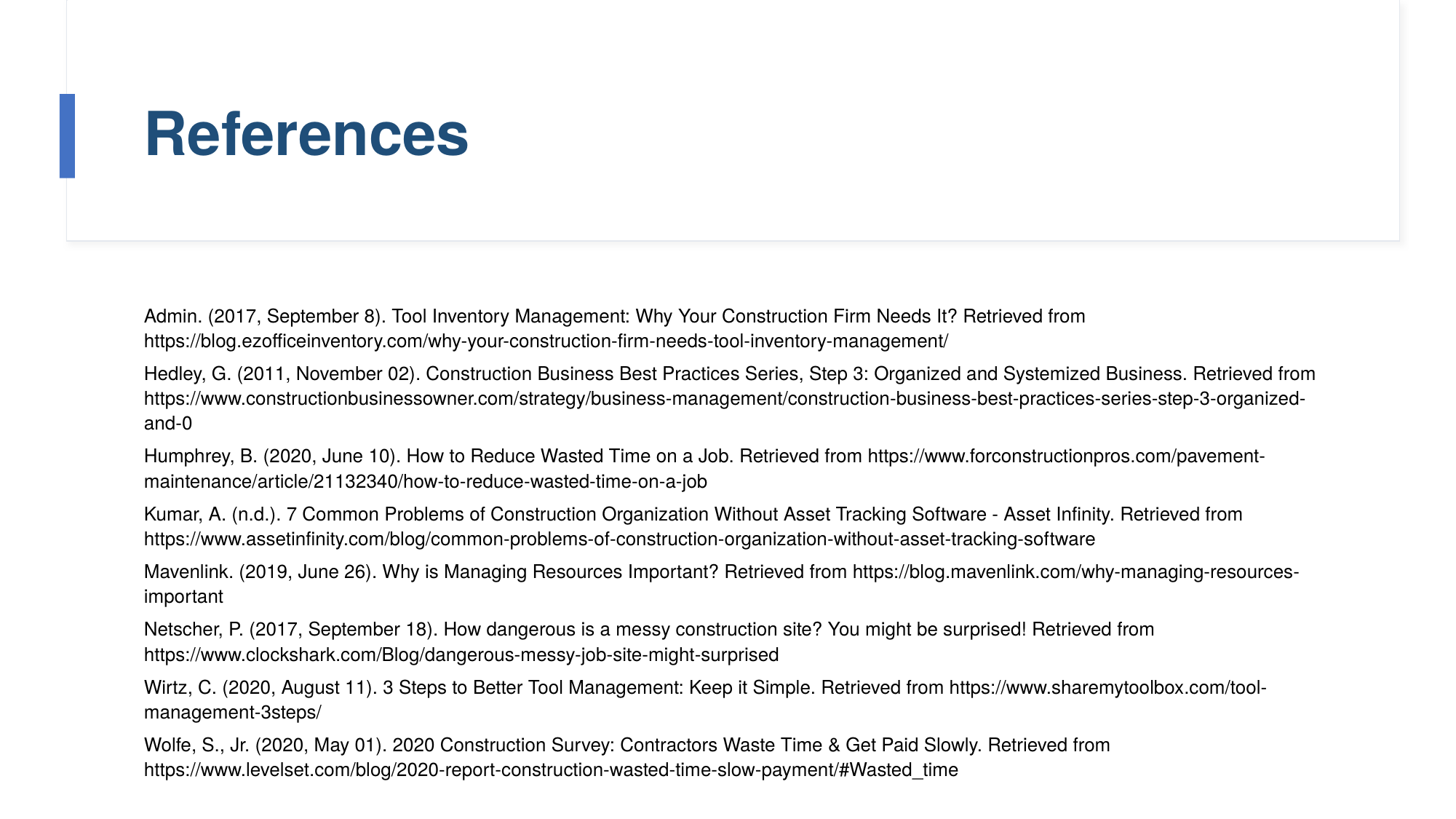

# References
Admin. (2017, September 8). Tool Inventory Management: Why Your Construction Firm Needs It? Retrieved from https://blog.ezofficeinventory.com/why-your-construction-firm-needs-tool-inventory-management/
Hedley, G. (2011, November 02). Construction Business Best Practices Series, Step 3: Organized and Systemized Business. Retrieved from https://www.constructionbusinessowner.com/strategy/business-management/construction-business-best-practices-series-step-3-organized-and-0
Humphrey, B. (2020, June 10). How to Reduce Wasted Time on a Job. Retrieved from https://www.forconstructionpros.com/pavement-maintenance/article/21132340/how-to-reduce-wasted-time-on-a-job
Kumar, A. (n.d.). 7 Common Problems of Construction Organization Without Asset Tracking Software - Asset Infinity. Retrieved from https://www.assetinfinity.com/blog/common-problems-of-construction-organization-without-asset-tracking-software
Mavenlink. (2019, June 26). Why is Managing Resources Important? Retrieved from https://blog.mavenlink.com/why-managing-resources-important
Netscher, P. (2017, September 18). How dangerous is a messy construction site? You might be surprised! Retrieved from https://www.clockshark.com/Blog/dangerous-messy-job-site-might-surprised
Wirtz, C. (2020, August 11). 3 Steps to Better Tool Management: Keep it Simple. Retrieved from https://www.sharemytoolbox.com/tool-management-3steps/
Wolfe, S., Jr. (2020, May 01). 2020 Construction Survey: Contractors Waste Time & Get Paid Slowly. Retrieved from https://www.levelset.com/blog/2020-report-construction-wasted-time-slow-payment/#Wasted_time